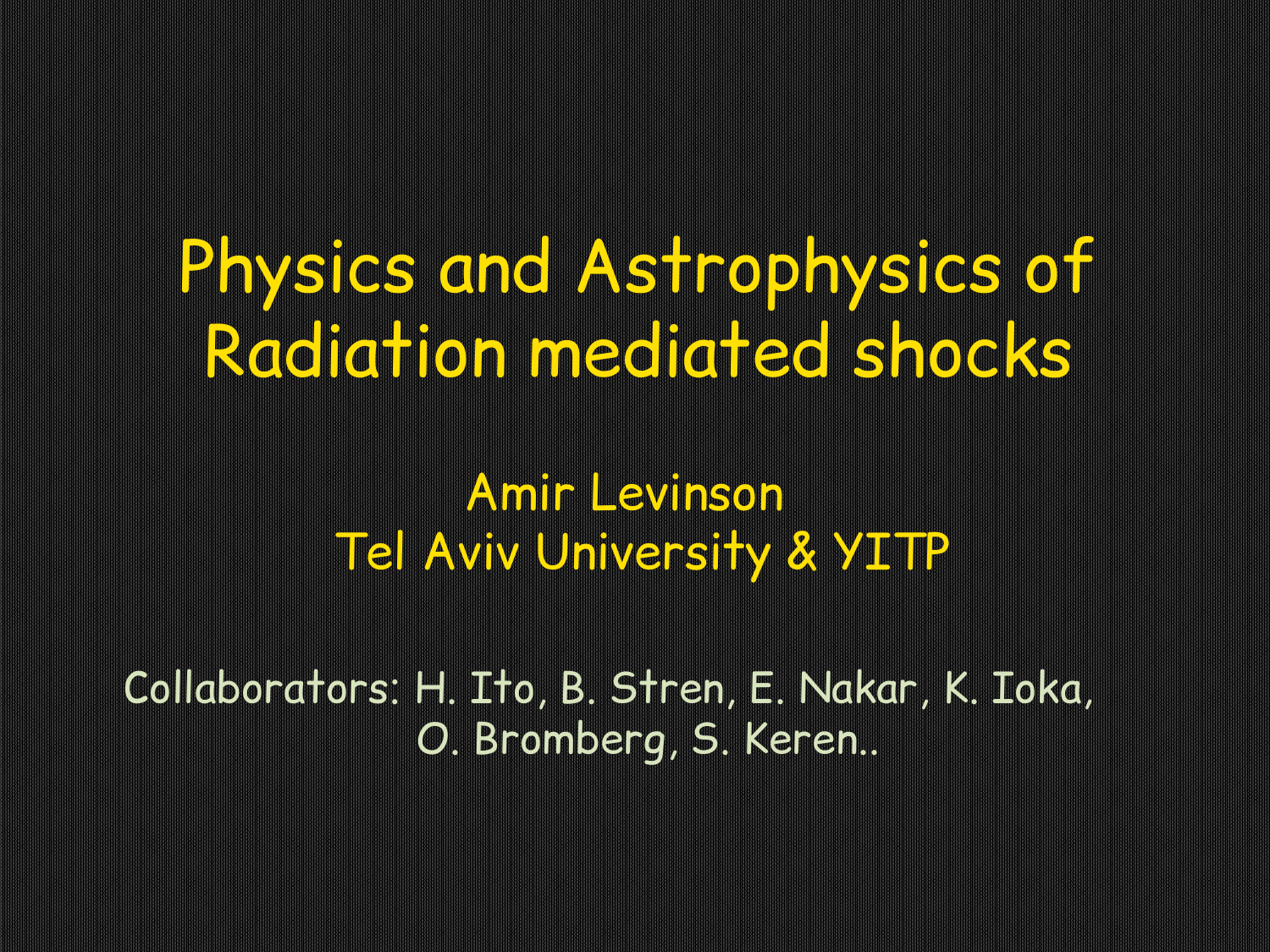

# Physics and Astrophysics of Radiation mediated shocks
          Amir Levinson
 Tel Aviv University & YITP

Collaborators: H. Ito, B. Stren, E. Nakar, K. Ioka, 		   O. Bromberg, S. Keren..